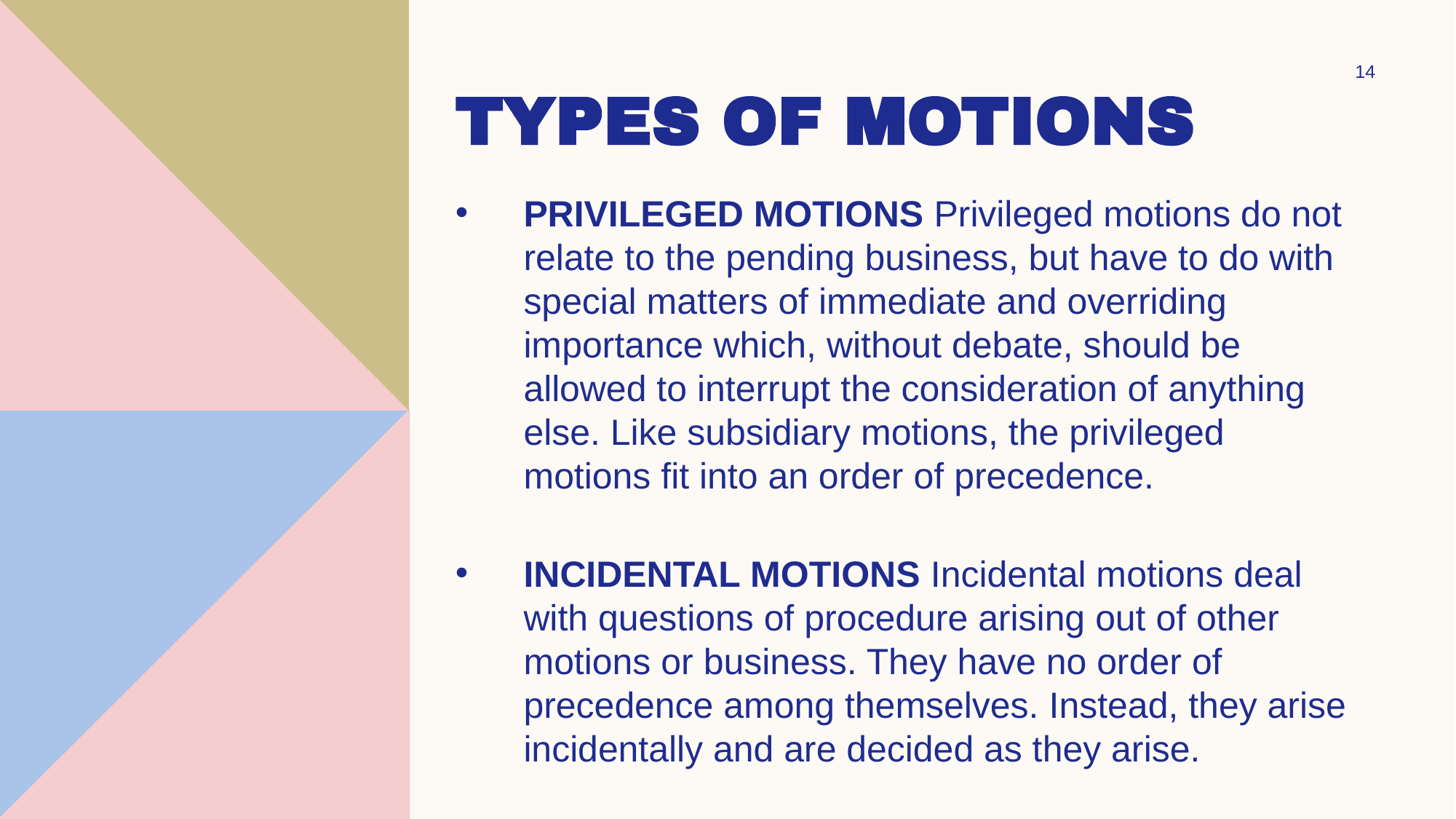

14
# Types of Motions
PRIVILEGED MOTIONS Privileged motions do not relate to the pending business, but have to do with special matters of immediate and overriding importance which, without debate, should be allowed to interrupt the consideration of anything else. Like subsidiary motions, the privileged motions fit into an order of precedence.

INCIDENTAL MOTIONS Incidental motions deal with questions of procedure arising out of other motions or business. They have no order of precedence among themselves. Instead, they arise incidentally and are decided as they arise.